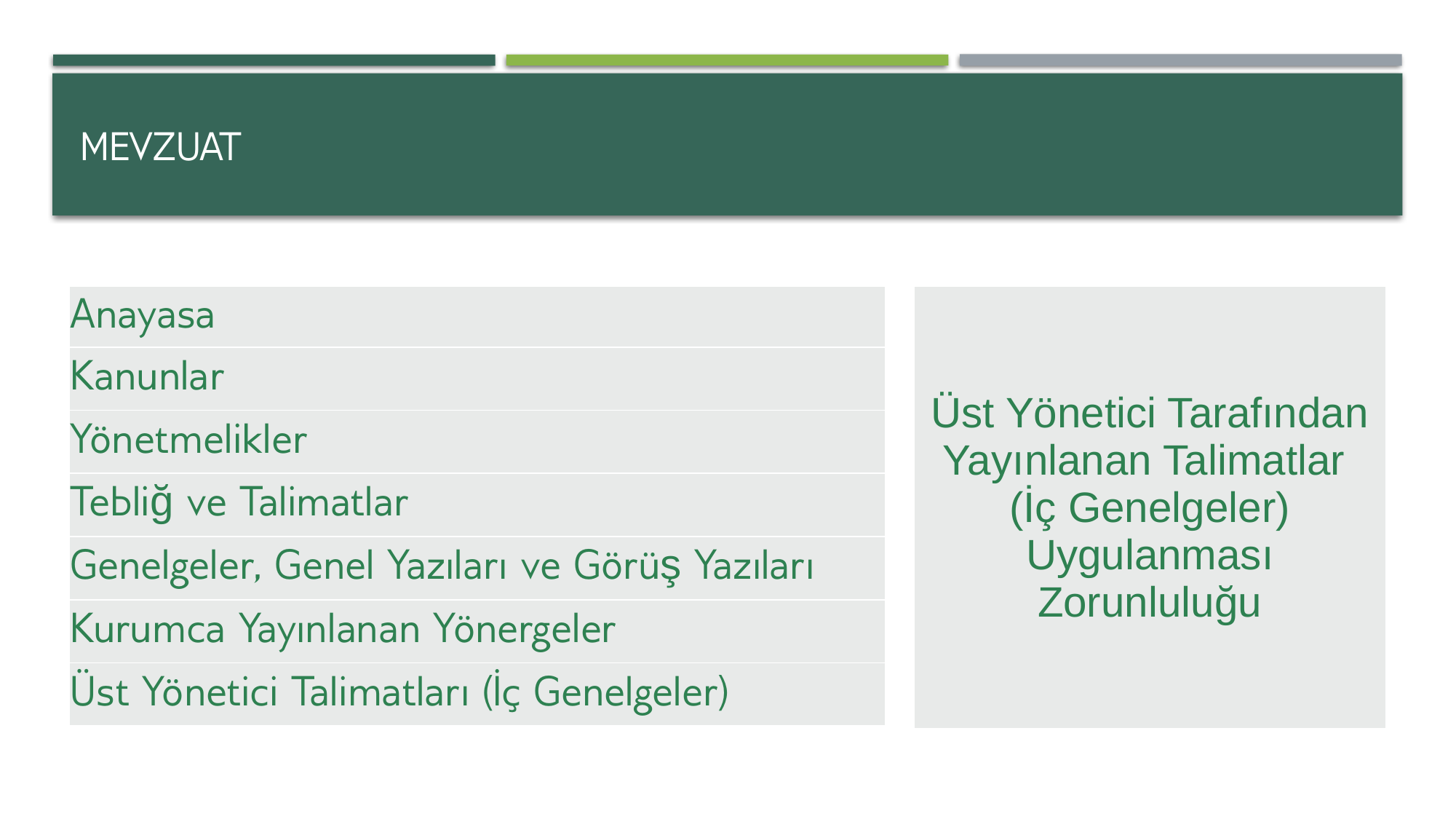

# MEVZUAT
| Anayasa |
| --- |
| Kanunlar |
| Yönetmelikler |
| Tebliğ ve Talimatlar |
| Genelgeler, Genel Yazıları ve Görüş Yazıları |
| Kurumca Yayınlanan Yönergeler |
| Üst Yönetici Talimatları (İç Genelgeler) |
| Üst Yönetici Tarafından Yayınlanan Talimatlar (İç Genelgeler) Uygulanması Zorunluluğu |
| --- |